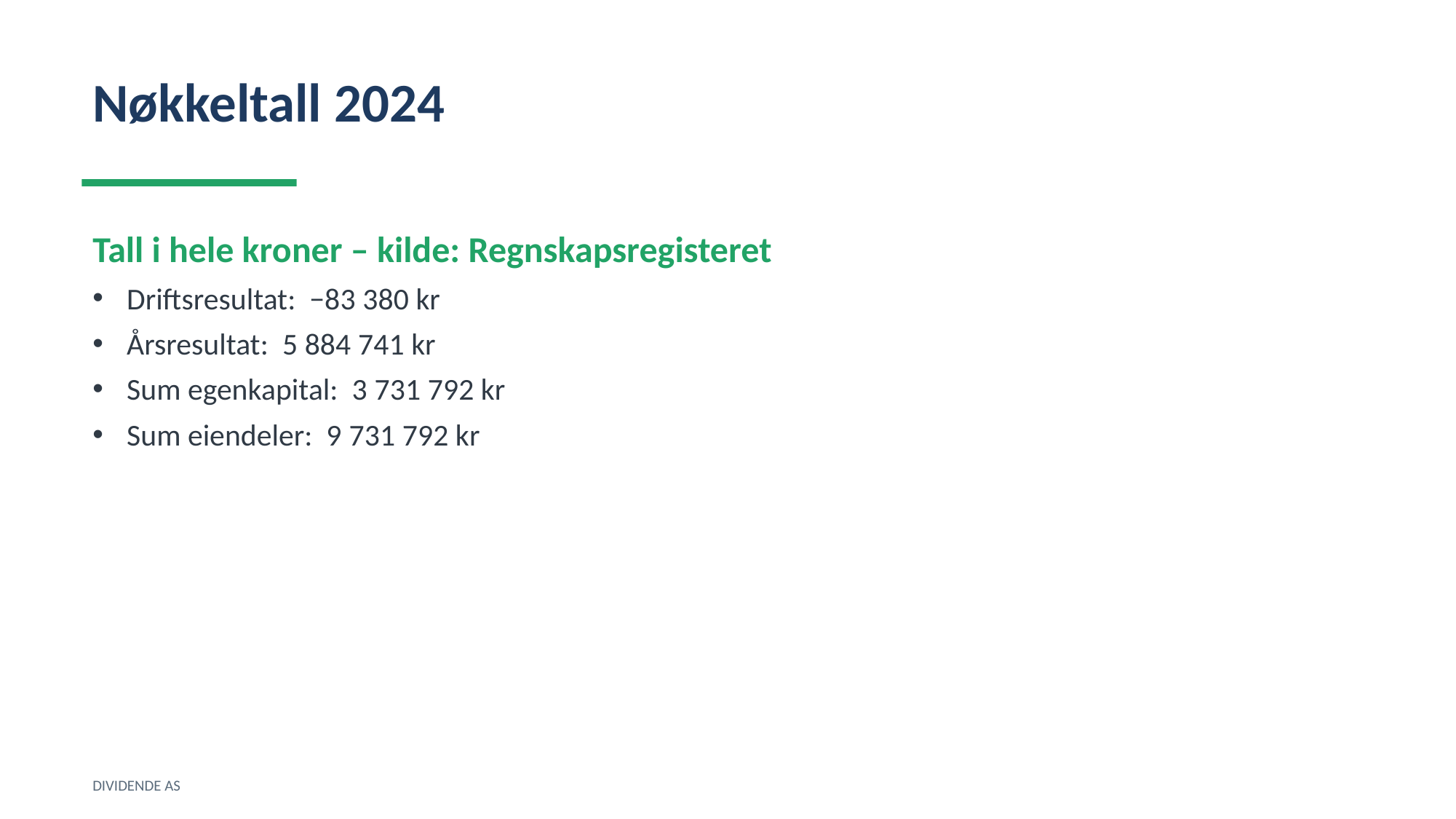

Nøkkeltall 2024

Tall i hele kroner – kilde: Regnskapsregisteret
Driftsresultat:  −83 380 kr
Årsresultat:  5 884 741 kr
Sum egenkapital:  3 731 792 kr
Sum eiendeler:  9 731 792 kr
DIVIDENDE AS